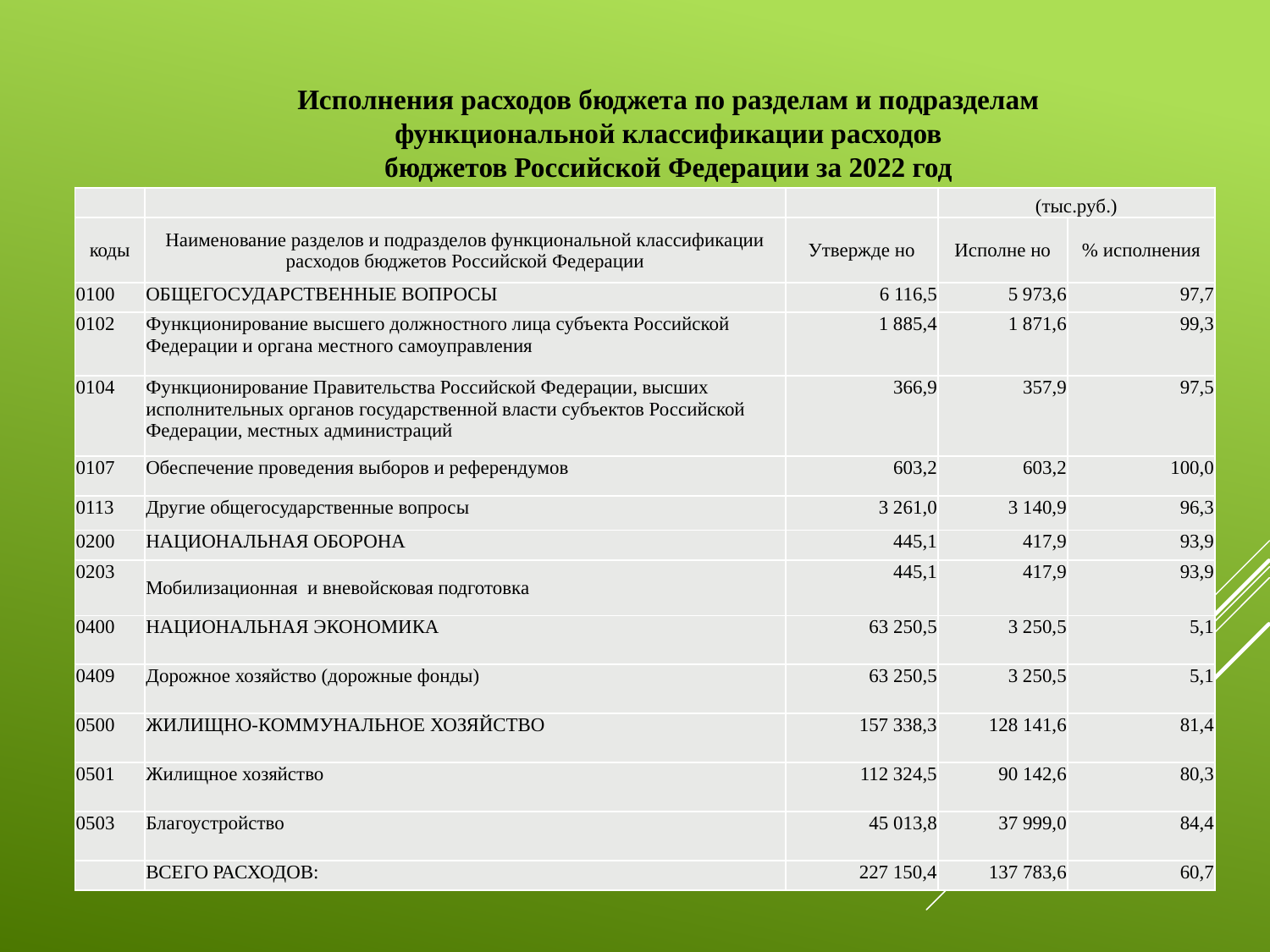

Исполнения расходов бюджета по разделам и подразделам
 функциональной классификации расходов
бюджетов Российской Федерации за 2022 год
|  |  |  | (тыс.руб.) |  |
| --- | --- | --- | --- | --- |
| коды | Наименование разделов и подразделов функциональной классификации расходов бюджетов Российской Федерации | Утвержде но | Исполне но | % исполнения |
| 0100 | ОБЩЕГОСУДАРСТВЕННЫЕ ВОПРОСЫ | 6 116,5 | 5 973,6 | 97,7 |
| 0102 | Функционирование высшего должностного лица субъекта Российской Федерации и органа местного самоуправления | 1 885,4 | 1 871,6 | 99,3 |
| 0104 | Функционирование Правительства Российской Федерации, высших исполнительных органов государственной власти субъектов Российской Федерации, местных администраций | 366,9 | 357,9 | 97,5 |
| 0107 | Обеспечение проведения выборов и референдумов | 603,2 | 603,2 | 100,0 |
| 0113 | Другие общегосударственные вопросы | 3 261,0 | 3 140,9 | 96,3 |
| 0200 | НАЦИОНАЛЬНАЯ ОБОРОНА | 445,1 | 417,9 | 93,9 |
| 0203 | Мобилизационная и вневойсковая подготовка | 445,1 | 417,9 | 93,9 |
| 0400 | НАЦИОНАЛЬНАЯ ЭКОНОМИКА | 63 250,5 | 3 250,5 | 5,1 |
| 0409 | Дорожное хозяйство (дорожные фонды) | 63 250,5 | 3 250,5 | 5,1 |
| 0500 | ЖИЛИЩНО-КОММУНАЛЬНОЕ ХОЗЯЙСТВО | 157 338,3 | 128 141,6 | 81,4 |
| 0501 | Жилищное хозяйство | 112 324,5 | 90 142,6 | 80,3 |
| 0503 | Благоустройство | 45 013,8 | 37 999,0 | 84,4 |
|  | ВСЕГО РАСХОДОВ: | 227 150,4 | 137 783,6 | 60,7 |